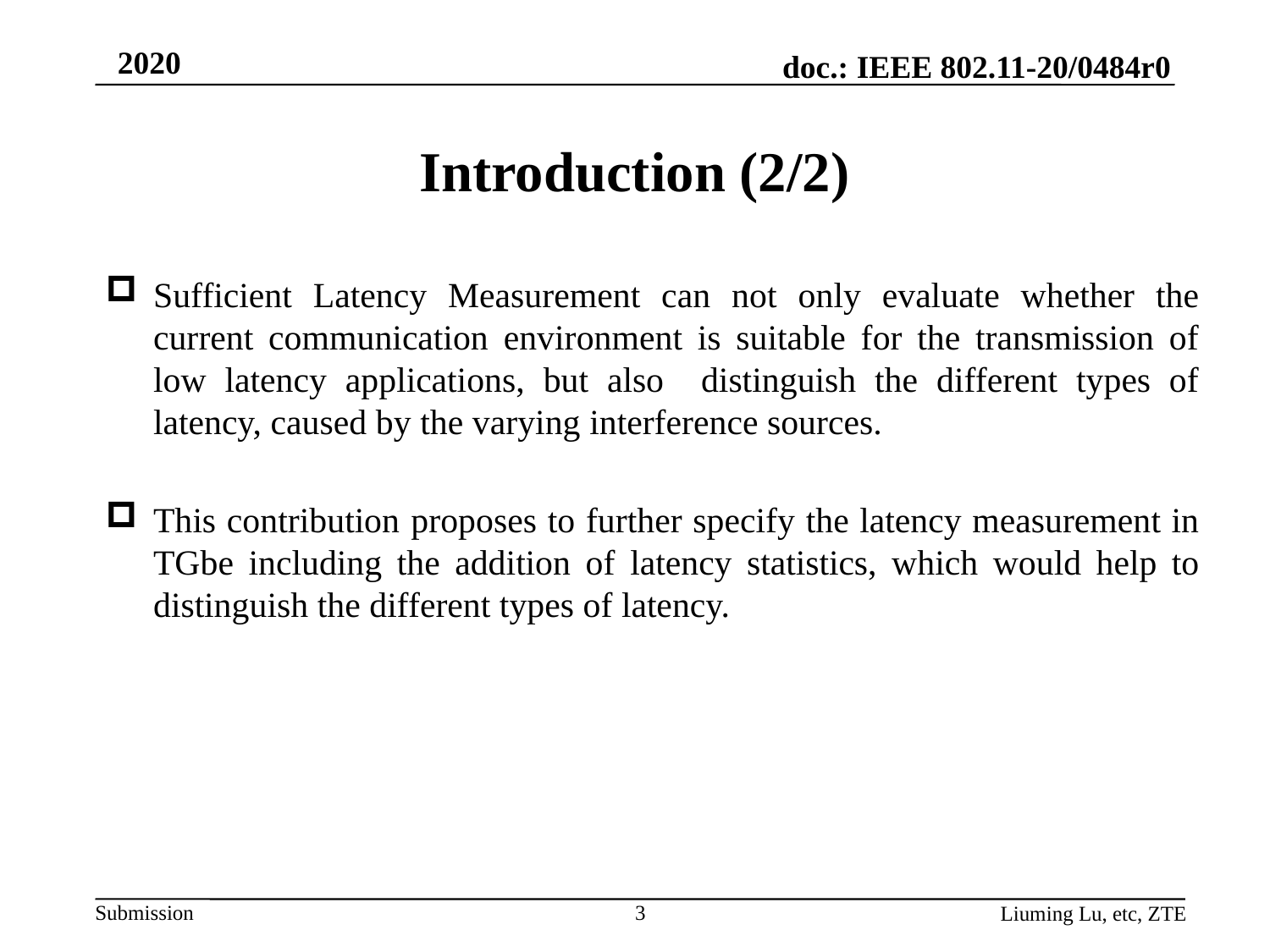

# Introduction (2/2)
Sufficient Latency Measurement can not only evaluate whether the current communication environment is suitable for the transmission of low latency applications, but also  distinguish the different types of latency, caused by the varying interference sources.

This contribution proposes to further specify the latency measurement in TGbe including the addition of latency statistics, which would help to distinguish the different types of latency.
3
Liuming Lu, etc, ZTE